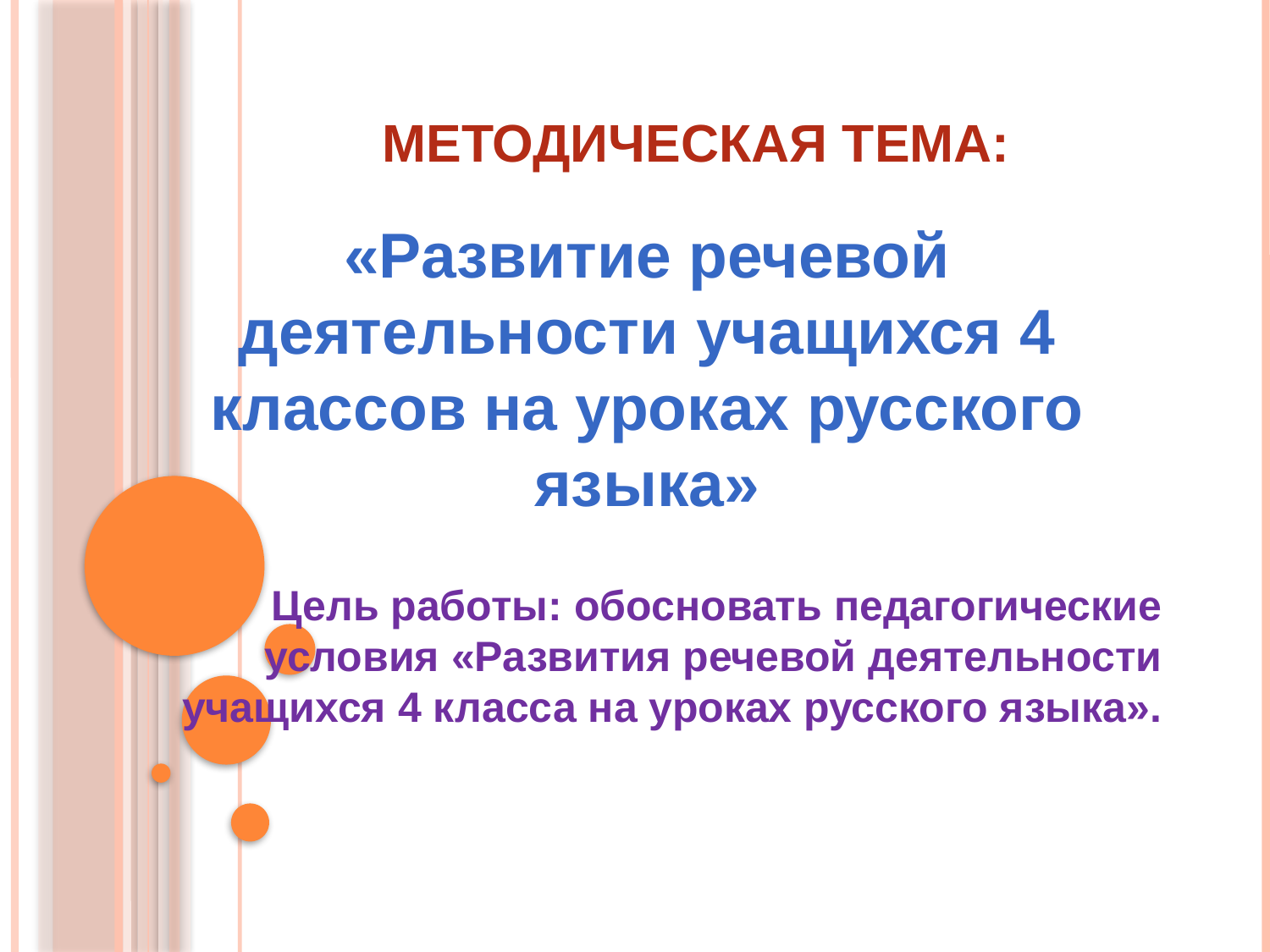

# Методическая тема:
«Развитие речевой деятельности учащихся 4 классов на уроках русского языка»

Цель работы: обосновать педагогические условия «Развития речевой деятельности учащихся 4 класса на уроках русского языка».